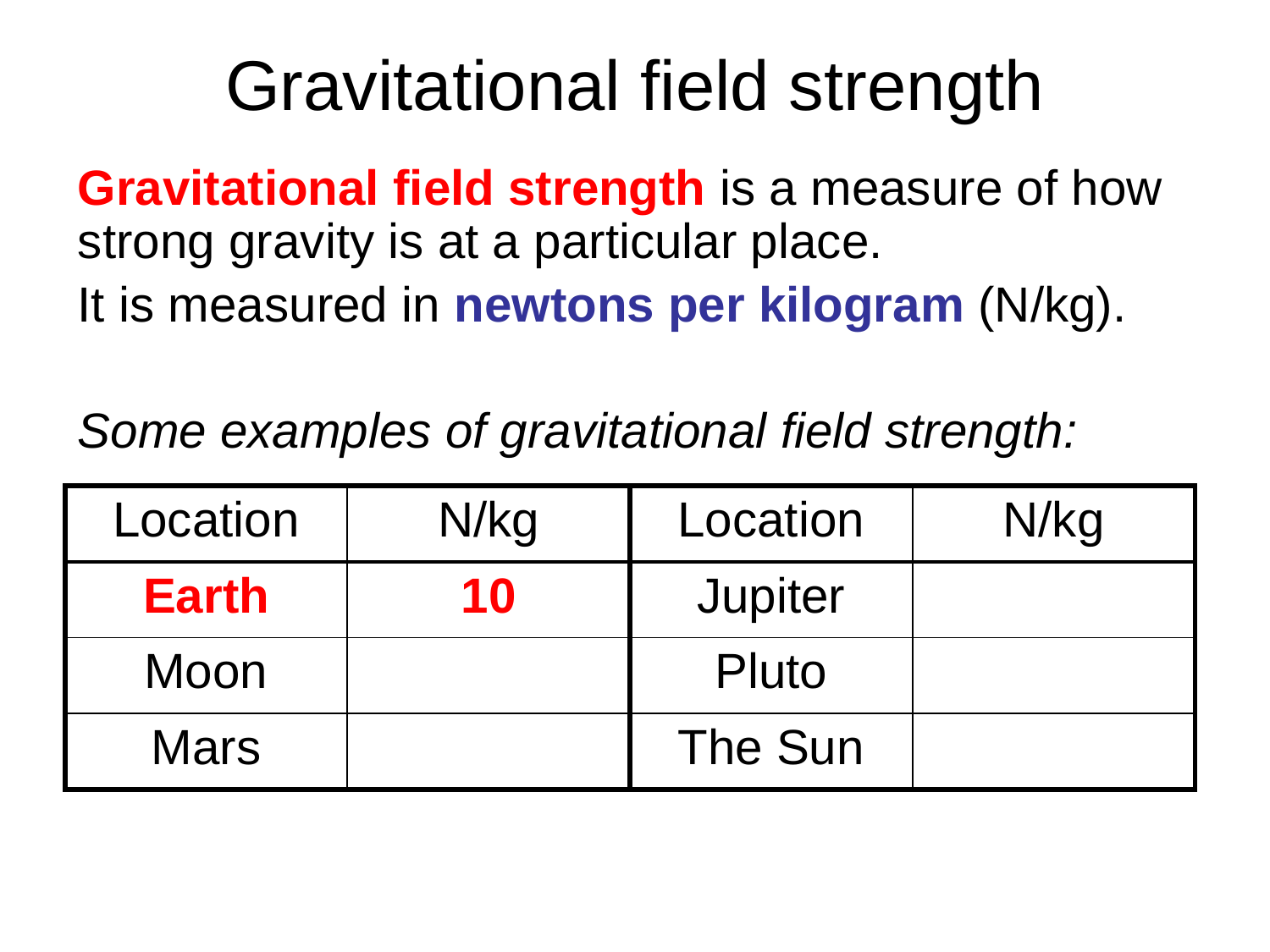

# Gravitational field strength
Gravitational field strength is a measure of how strong gravity is at a particular place.
It is measured in newtons per kilogram (N/kg).

Some examples of gravitational field strength:
| Location | N/kg | Location | N/kg |
| --- | --- | --- | --- |
| Earth | 10 | Jupiter | 24 |
| Moon | 1.6 | Pluto | 0.7 |
| Mars | 3.7 | The Sun | 270 |